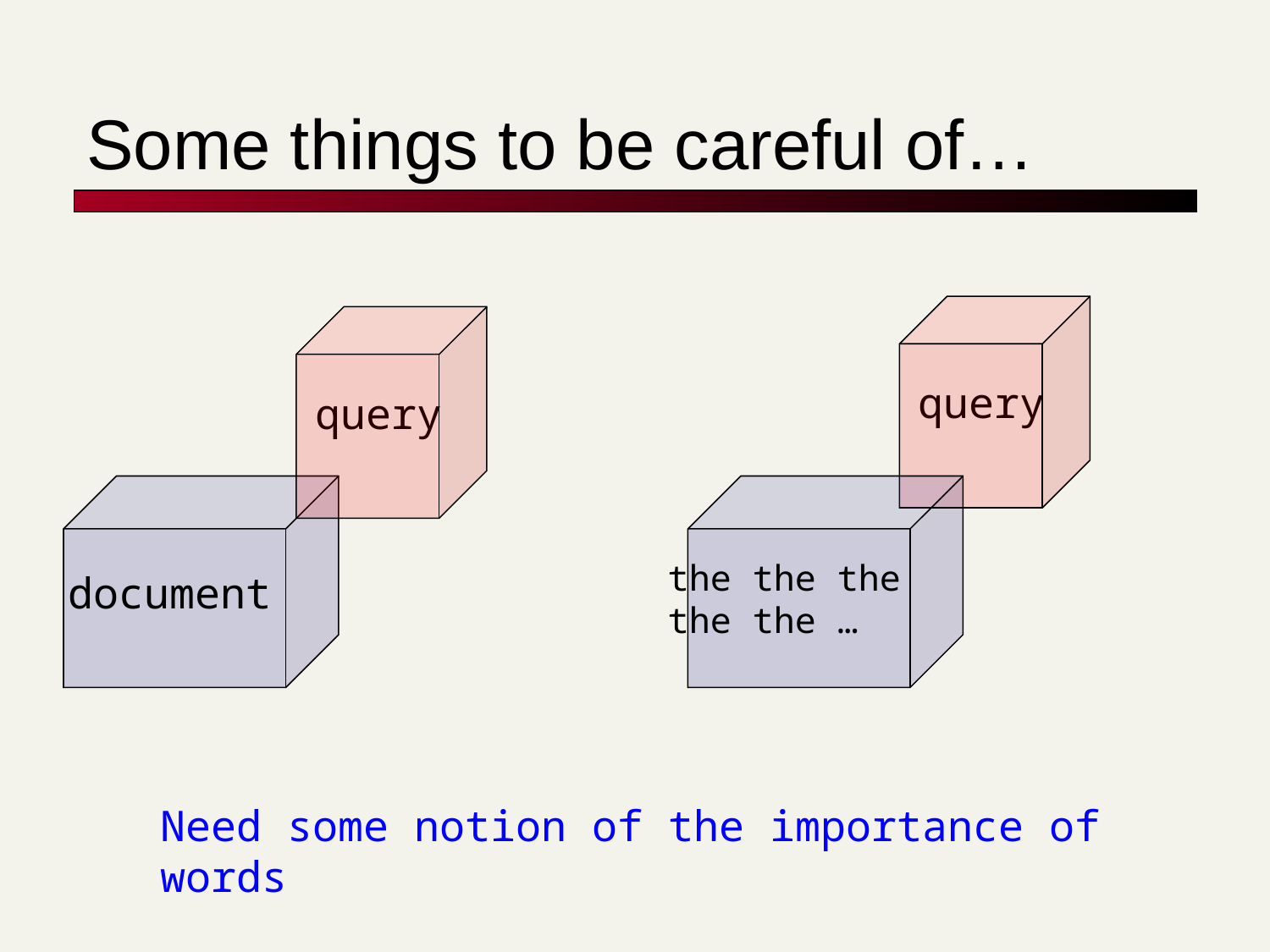

# Some things to be careful of…

query
query

the the the
the the …
document
Need some notion of the importance of words